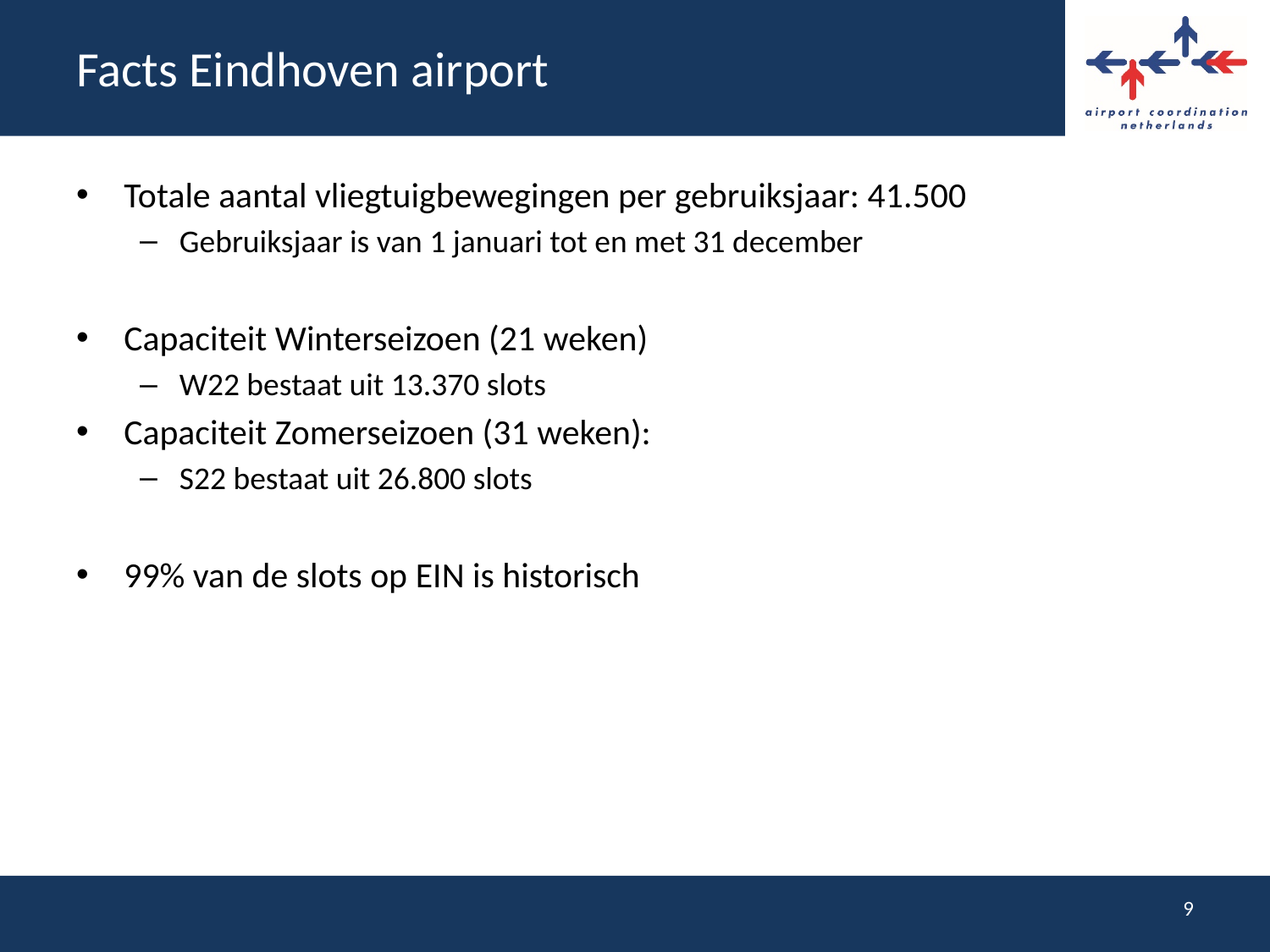

# Facts Eindhoven airport
Totale aantal vliegtuigbewegingen per gebruiksjaar: 41.500
Gebruiksjaar is van 1 januari tot en met 31 december

Capaciteit Winterseizoen (21 weken)
W22 bestaat uit 13.370 slots
Capaciteit Zomerseizoen (31 weken):
S22 bestaat uit 26.800 slots

99% van de slots op EIN is historisch

9